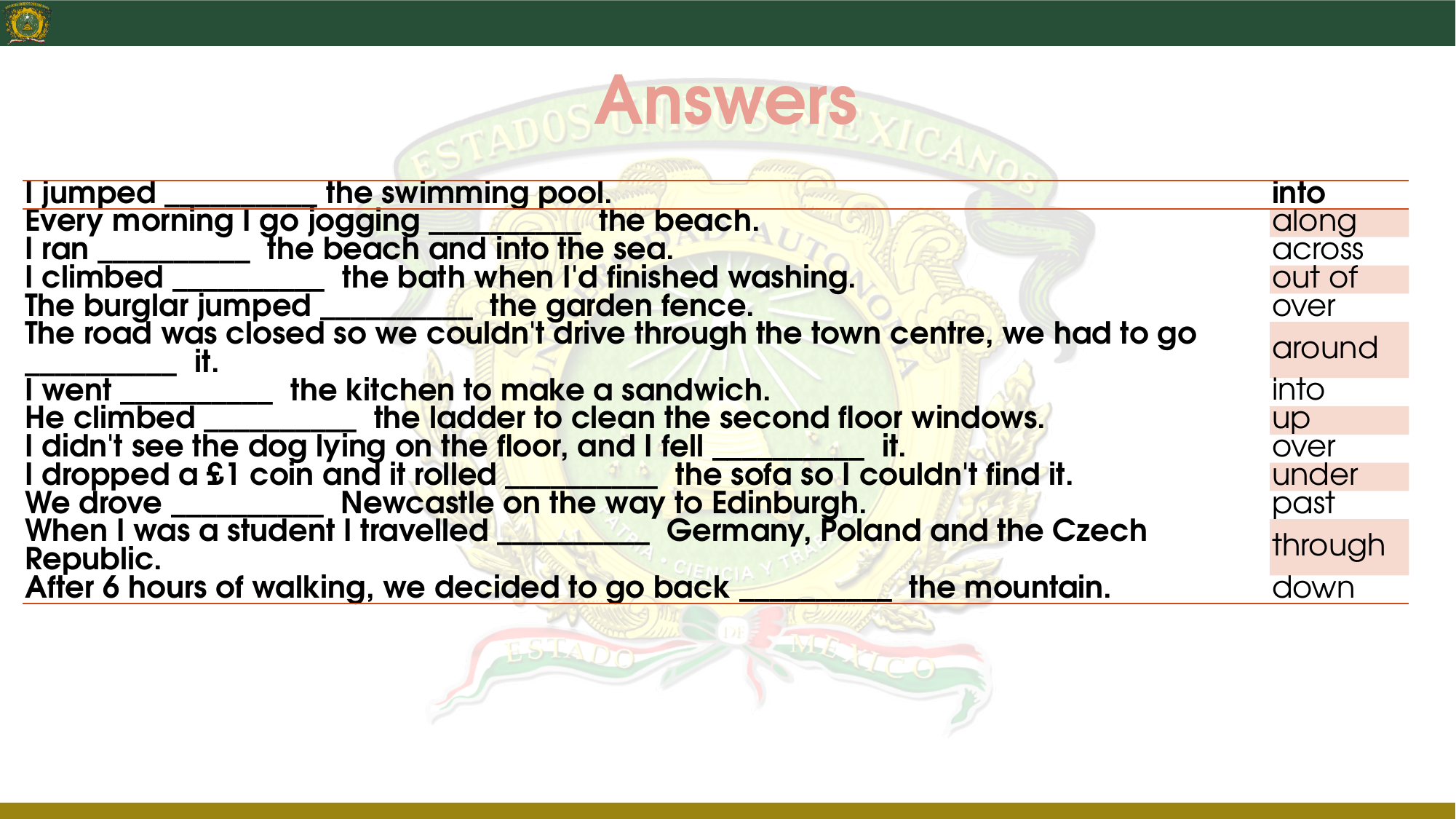

# Answers
| I jumped \_\_\_\_\_\_\_\_\_\_ the swimming pool. | into |
| --- | --- |
| Every morning I go jogging \_\_\_\_\_\_\_\_\_\_  the beach. | along |
| I ran \_\_\_\_\_\_\_\_\_\_  the beach and into the sea. | across |
| I climbed \_\_\_\_\_\_\_\_\_\_  the bath when I'd finished washing. | out of |
| The burglar jumped \_\_\_\_\_\_\_\_\_\_  the garden fence. | over |
| The road was closed so we couldn't drive through the town centre, we had to go \_\_\_\_\_\_\_\_\_\_  it. | around |
| I went \_\_\_\_\_\_\_\_\_\_  the kitchen to make a sandwich. | into |
| He climbed \_\_\_\_\_\_\_\_\_\_  the ladder to clean the second floor windows. | up |
| I didn't see the dog lying on the floor, and I fell \_\_\_\_\_\_\_\_\_\_  it. | over |
| I dropped a £1 coin and it rolled \_\_\_\_\_\_\_\_\_\_  the sofa so I couldn't find it. | under |
| We drove \_\_\_\_\_\_\_\_\_\_  Newcastle on the way to Edinburgh. | past |
| When I was a student I travelled \_\_\_\_\_\_\_\_\_\_  Germany, Poland and the Czech Republic. | through |
| After 6 hours of walking, we decided to go back \_\_\_\_\_\_\_\_\_\_  the mountain. | down |